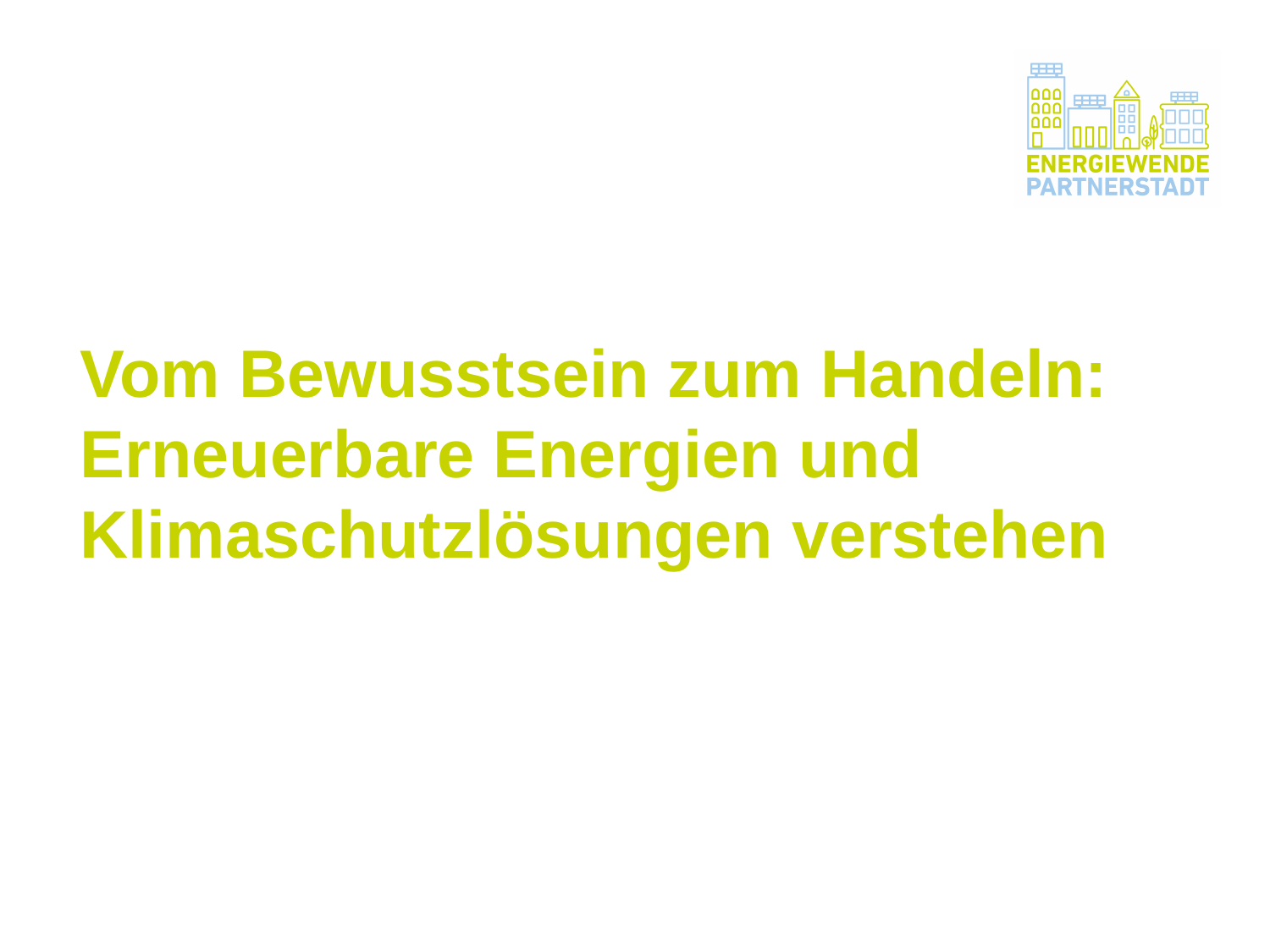

Vom Bewusstsein zum Handeln: Erneuerbare Energien und Klimaschutzlösungen verstehen